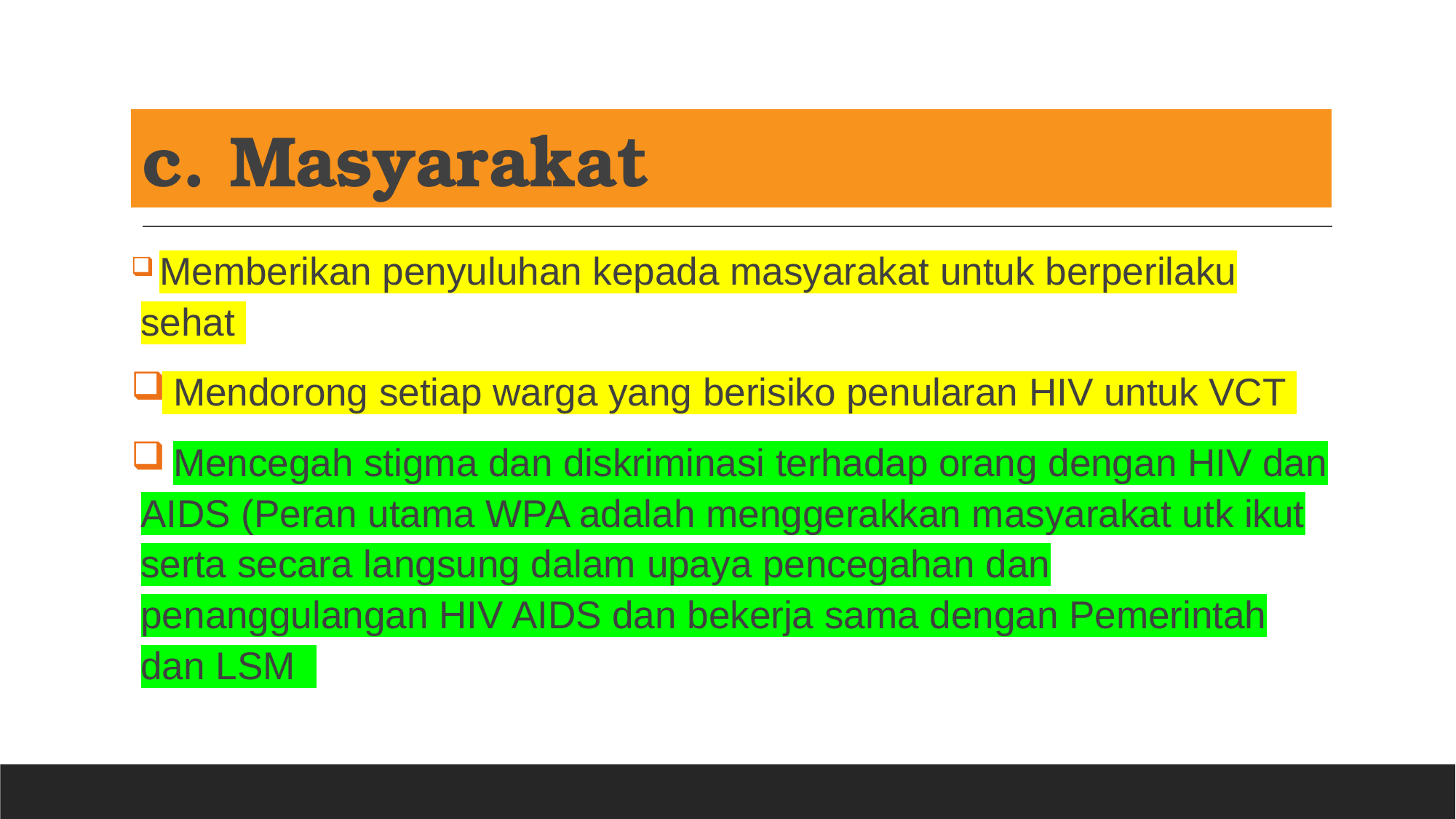

# c. Masyarakat
 Memberikan penyuluhan kepada masyarakat untuk berperilaku sehat
 Mendorong setiap warga yang berisiko penularan HIV untuk VCT
 Mencegah stigma dan diskriminasi terhadap orang dengan HIV dan AIDS (Peran utama WPA adalah menggerakkan masyarakat utk ikut serta secara langsung dalam upaya pencegahan dan penanggulangan HIV AIDS dan bekerja sama dengan Pemerintah dan LSM